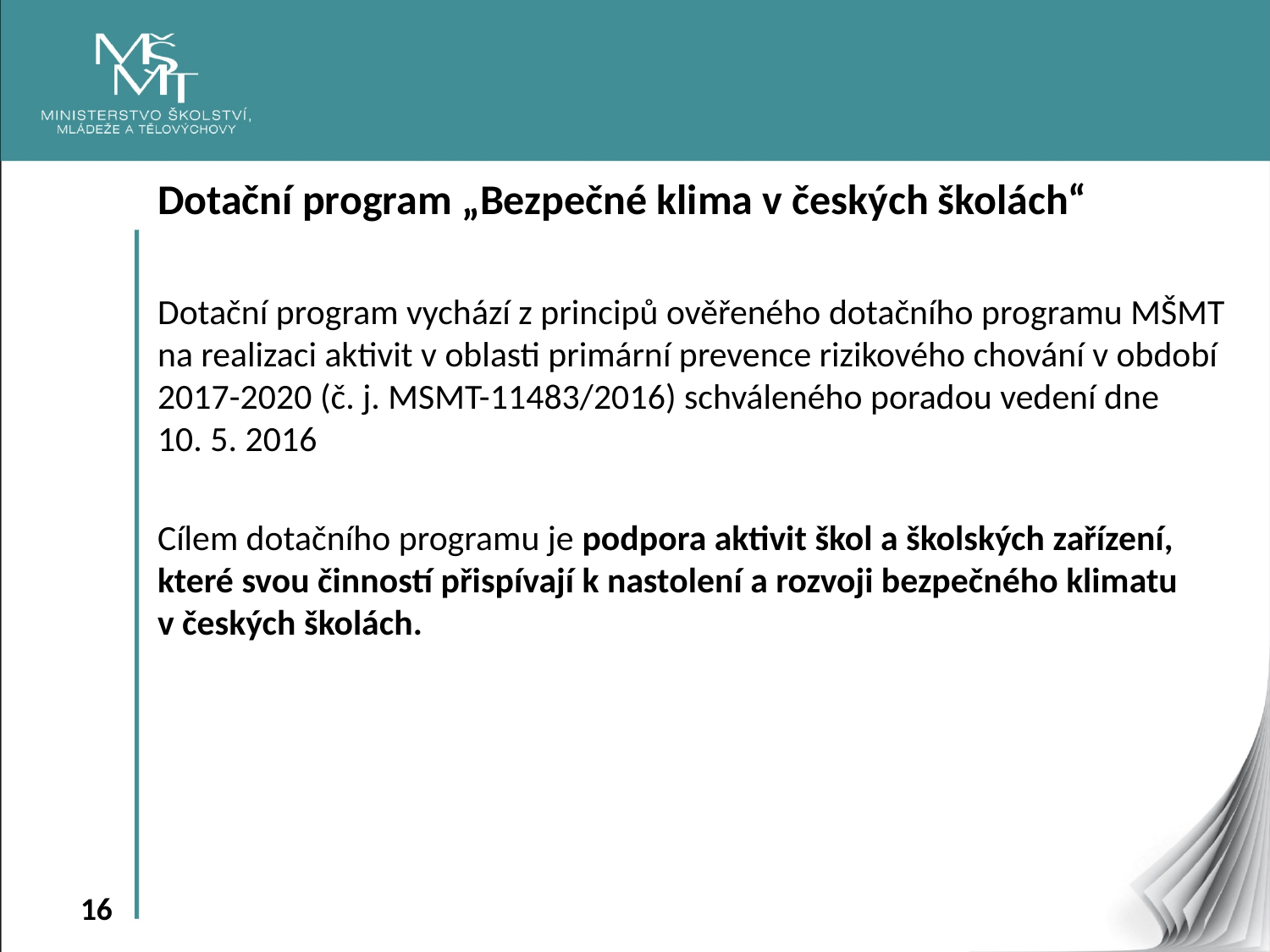

Dotační program „Bezpečné klima v českých školách“

Dotační program vychází z principů ověřeného dotačního programu MŠMT na realizaci aktivit v oblasti primární prevence rizikového chování v období 2017-2020 (č. j. MSMT-11483/2016) schváleného poradou vedení dne
10. 5. 2016

Cílem dotačního programu je podpora aktivit škol a školských zařízení, které svou činností přispívají k nastolení a rozvoji bezpečného klimatu
v českých školách.